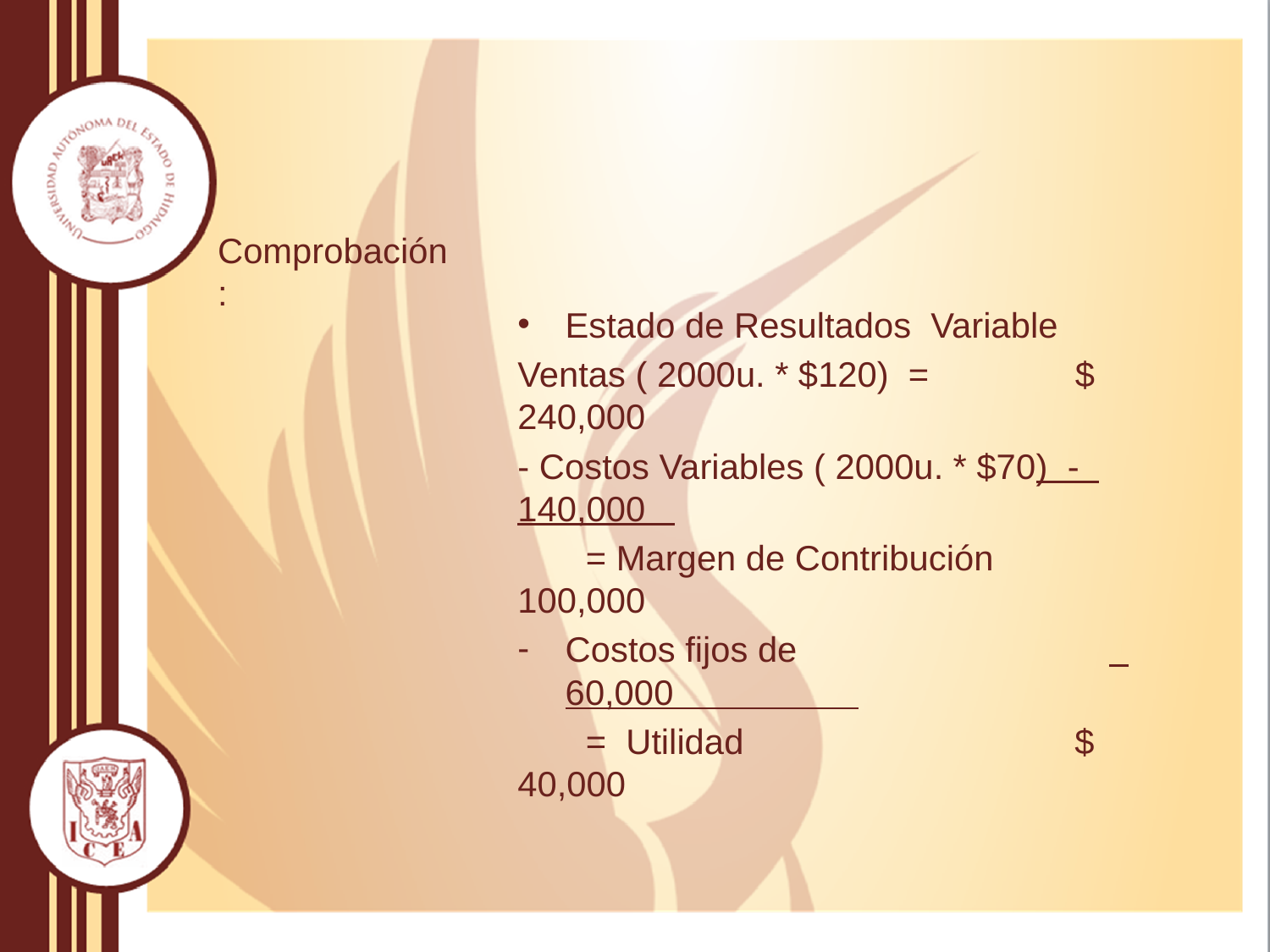

Comprobación:
Estado de Resultados  Variable
Ventas ( 2000u. * $120)  =               $ 240,000
- Costos Variables ( 2000u. * $70)  -   140,000
       = Margen de Contribución           100,000
Costos fijos de                                   60,000
       =  Utilidad                                  $   40,000